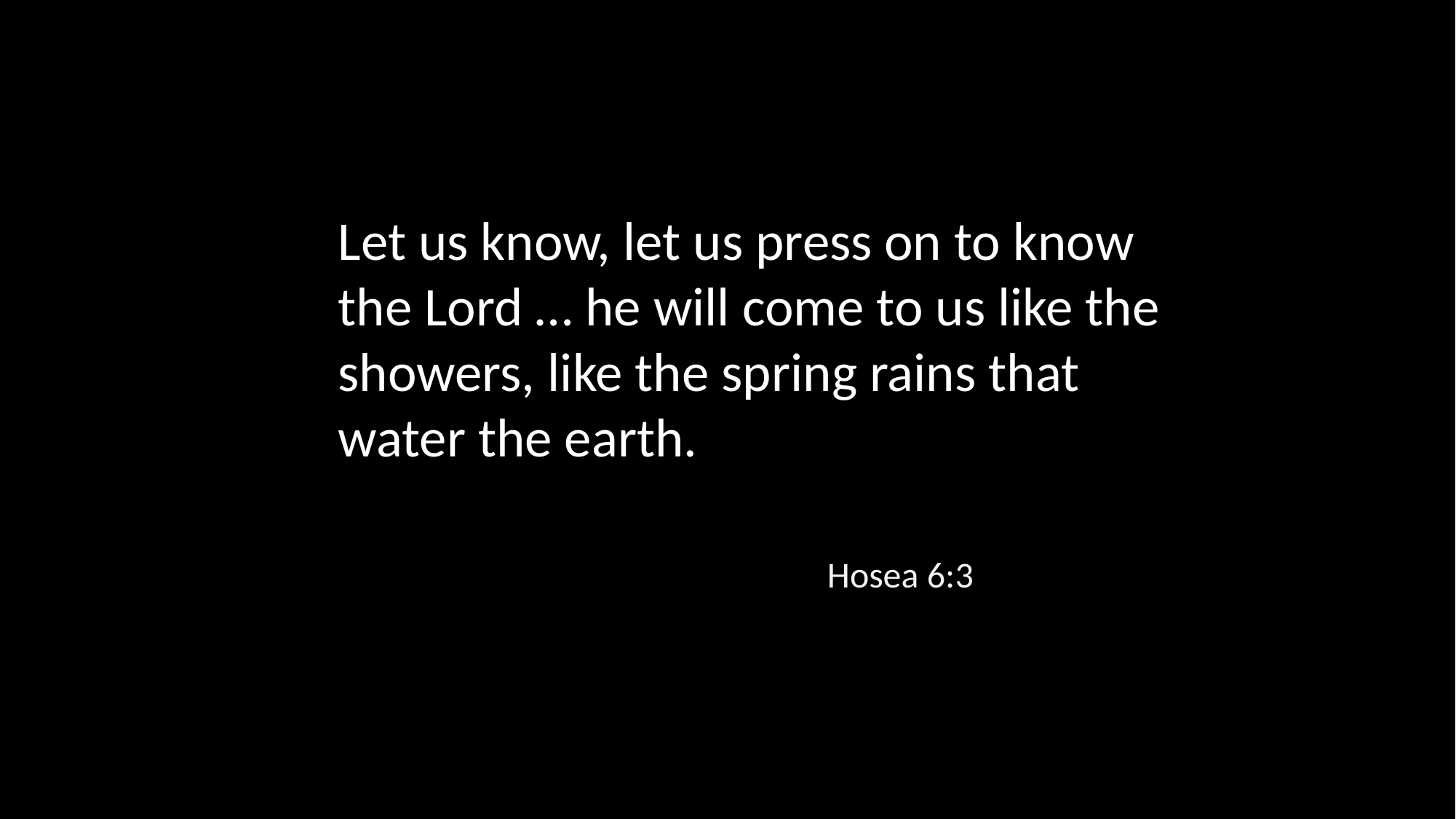

Let us know, let us press on to know the Lord … he will come to us like the showers, like the spring rains that water the earth.
Hosea 6:3